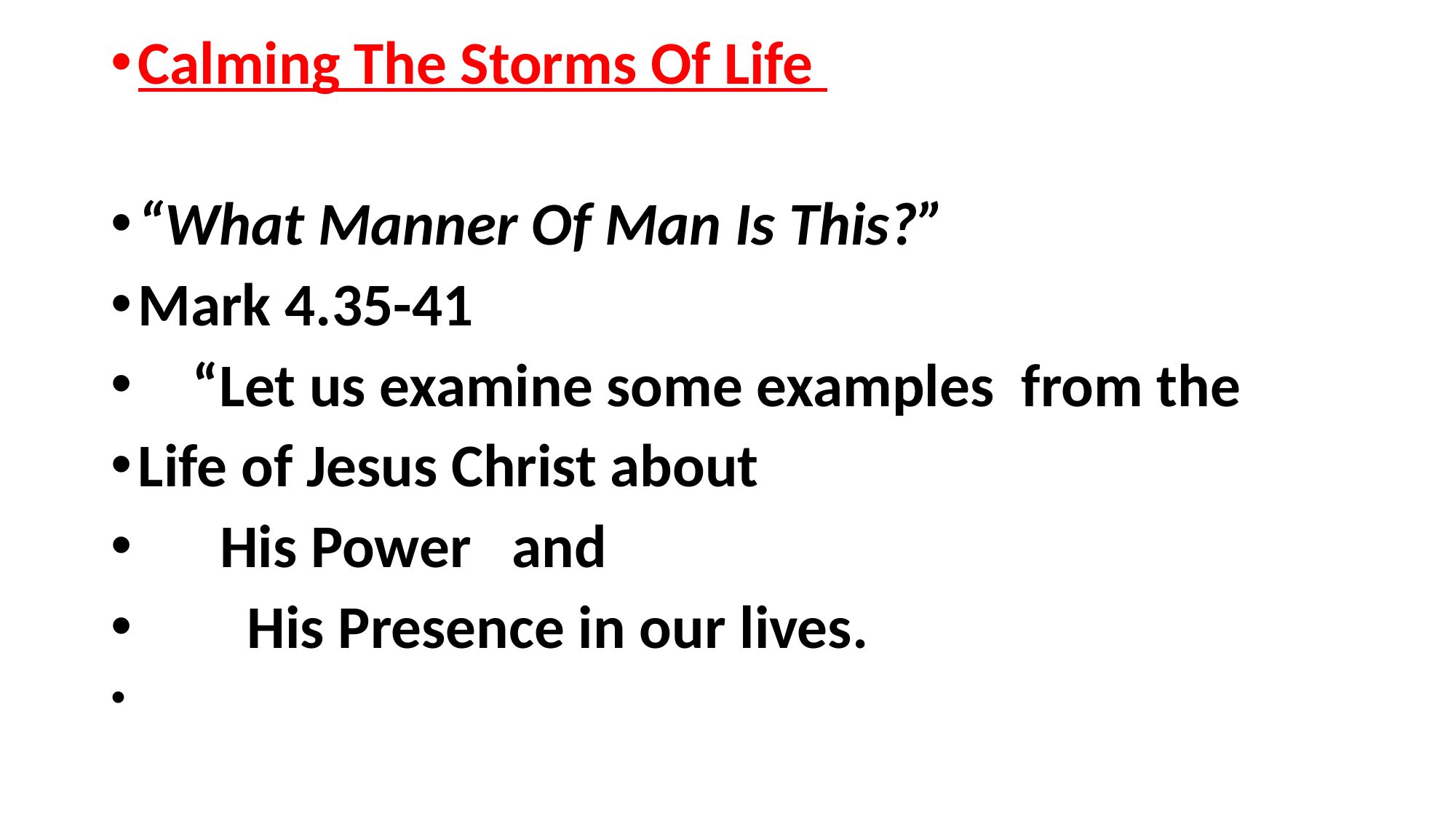

Calming The Storms Of Life

“What Manner Of Man Is This?”
Mark 4.35-41
    “Let us examine some examples  from the
Life of Jesus Christ about
      His Power   and
        His Presence in our lives.